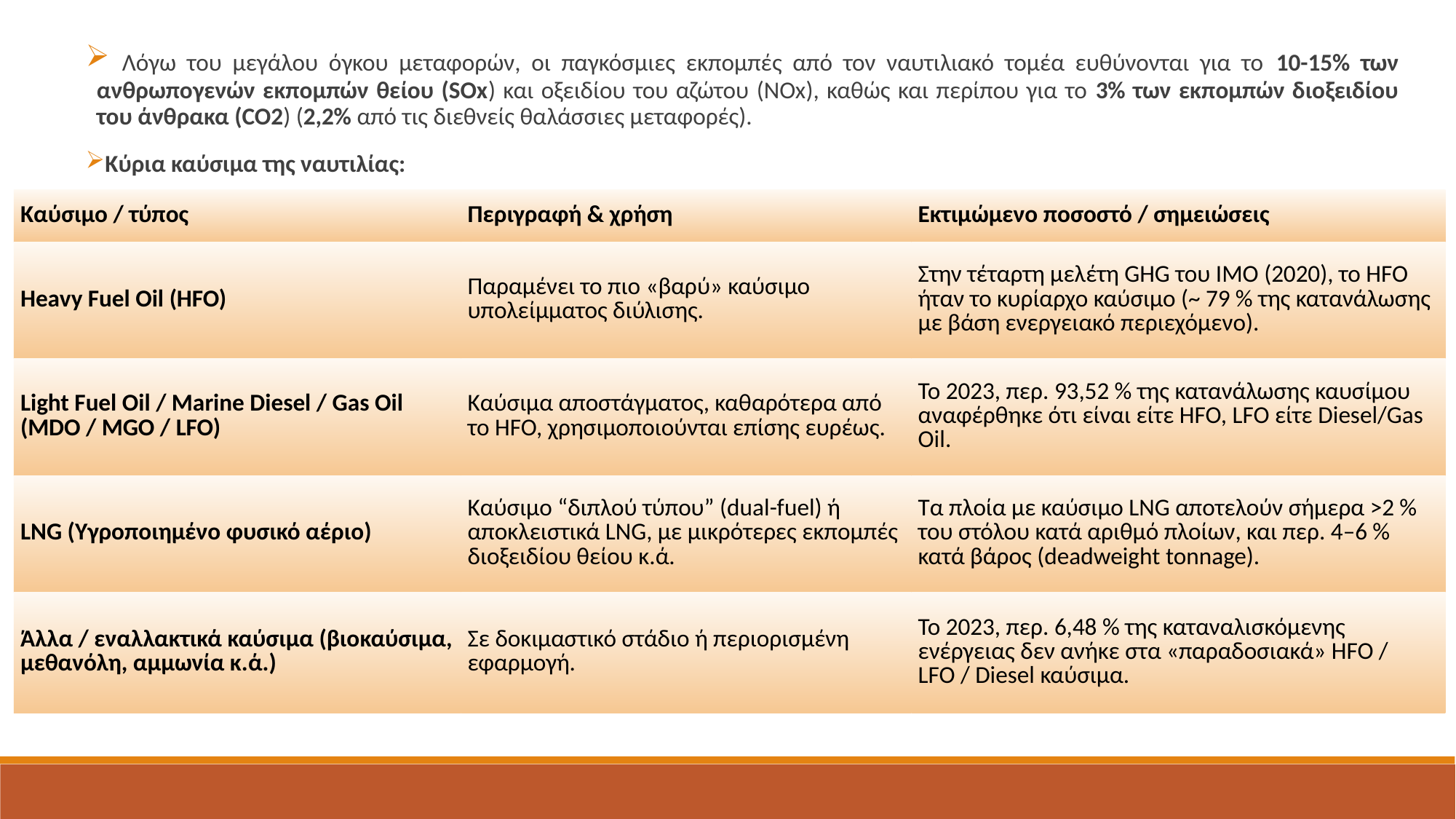

Λόγω του μεγάλου όγκου μεταφορών, οι παγκόσμιες εκπομπές από τον ναυτιλιακό τομέα ευθύνονται για το 10-15% των ανθρωπογενών εκπομπών θείου (SOx) και οξειδίου του αζώτου (NOx), καθώς και περίπου για το 3% των εκπομπών διοξειδίου του άνθρακα (CO2) (2,2% από τις διεθνείς θαλάσσιες μεταφορές).
Κύρια καύσιμα της ναυτιλίας:

| Καύσιμο / τύπος | Περιγραφή & χρήση | Εκτιμώμενο ποσοστό / σημειώσεις |
| --- | --- | --- |
| Heavy Fuel Oil (HFO) | Παραμένει το πιο «βαρύ» καύσιμο υπολείμματος διύλισης. | Στην τέταρτη μελέτη GHG του IMO (2020), το HFO ήταν το κυρίαρχο καύσιμο (~ 79 % της κατανάλωσης με βάση ενεργειακό περιεχόμενο). |
| Light Fuel Oil / Marine Diesel / Gas Oil (MDO / MGO / LFO) | Καύσιμα αποστάγματος, καθαρότερα από το HFO, χρησιμοποιούνται επίσης ευρέως. | Το 2023, περ. 93,52 % της κατανάλωσης καυσίμου αναφέρθηκε ότι είναι είτε HFO, LFO είτε Diesel/Gas Oil. |
| LNG (Υγροποιημένο φυσικό αέριο) | Καύσιμο “διπλού τύπου” (dual-fuel) ή αποκλειστικά LNG, με μικρότερες εκπομπές διοξειδίου θείου κ.ά. | Τα πλοία με καύσιμο LNG αποτελούν σήμερα >2 % του στόλου κατά αριθμό πλοίων, και περ. 4–6 % κατά βάρος (deadweight tonnage). |
| Άλλα / εναλλακτικά καύσιμα (βιοκαύσιμα, μεθανόλη, αμμωνία κ.ά.) | Σε δοκιμαστικό στάδιο ή περιορισμένη εφαρμογή. | Το 2023, περ. 6,48 % της καταναλισκόμενης ενέργειας δεν ανήκε στα «παραδοσιακά» HFO / LFO / Diesel καύσιμα. |